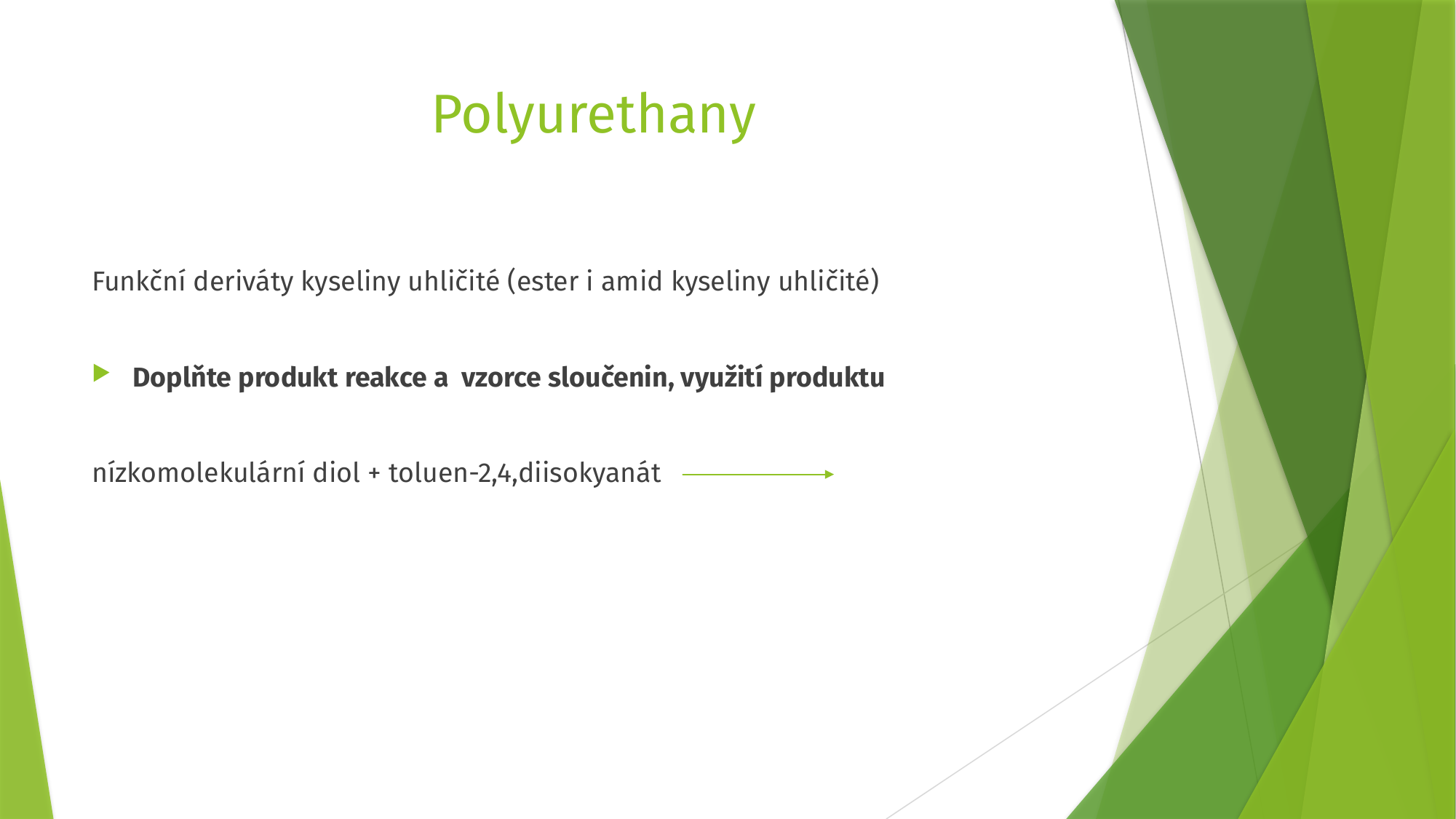

# Polyurethany
Funkční deriváty kyseliny uhličité (ester i amid kyseliny uhličité)

Doplňte produkt reakce a  vzorce sloučenin, využití produktu

nízkomolekulární diol + toluen-2,4,diisokyanát